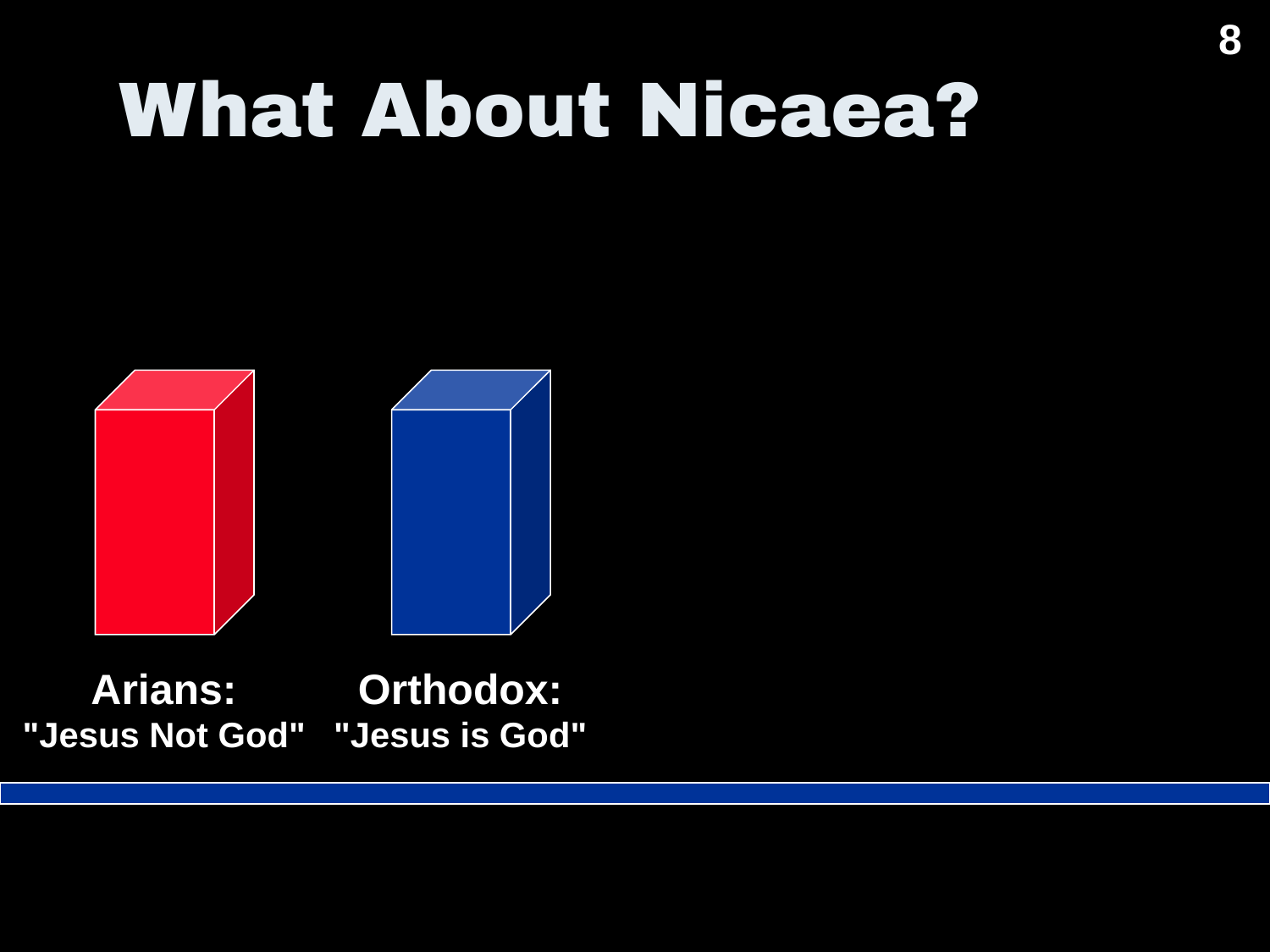

8
# What About Nicaea?
Fiction

Arians:
"Jesus Not God"
Orthodox:
"Jesus is God"